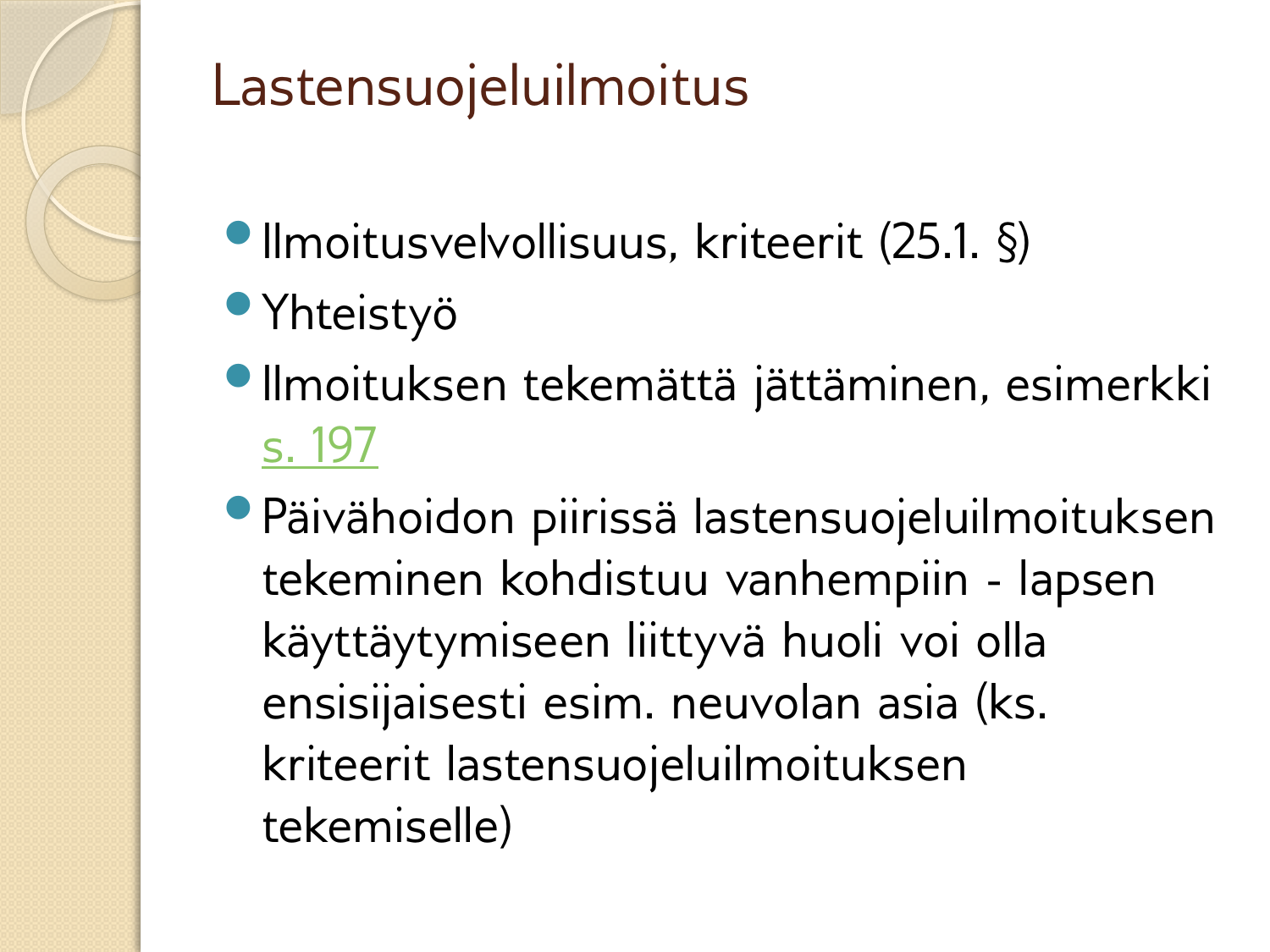

# Lastensuojeluilmoitus
Ilmoitusvelvollisuus, kriteerit (25.1. §)
Yhteistyö
Ilmoituksen tekemättä jättäminen, esimerkki s. 197
Päivähoidon piirissä lastensuojeluilmoituksen tekeminen kohdistuu vanhempiin - lapsen käyttäytymiseen liittyvä huoli voi olla ensisijaisesti esim. neuvolan asia (ks. kriteerit lastensuojeluilmoituksen tekemiselle)